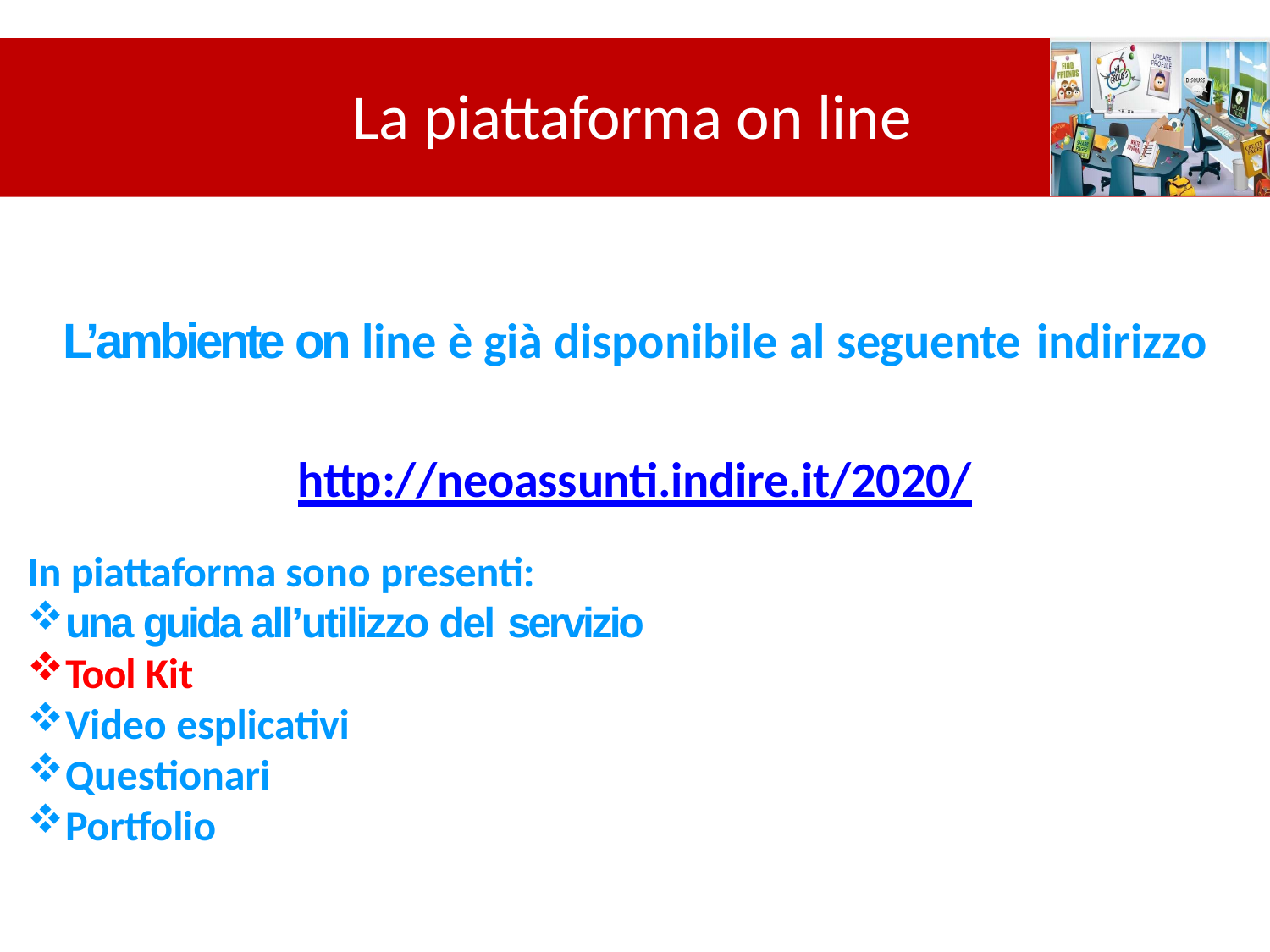

# La piattaforma on line
L’ambiente on line è già disponibile al seguente indirizzo

http://neoassunti.indire.it/2020/
In piattaforma sono presenti:
una guida all’utilizzo del servizio
Tool Kit
Video esplicativi
Questionari
Portfolio